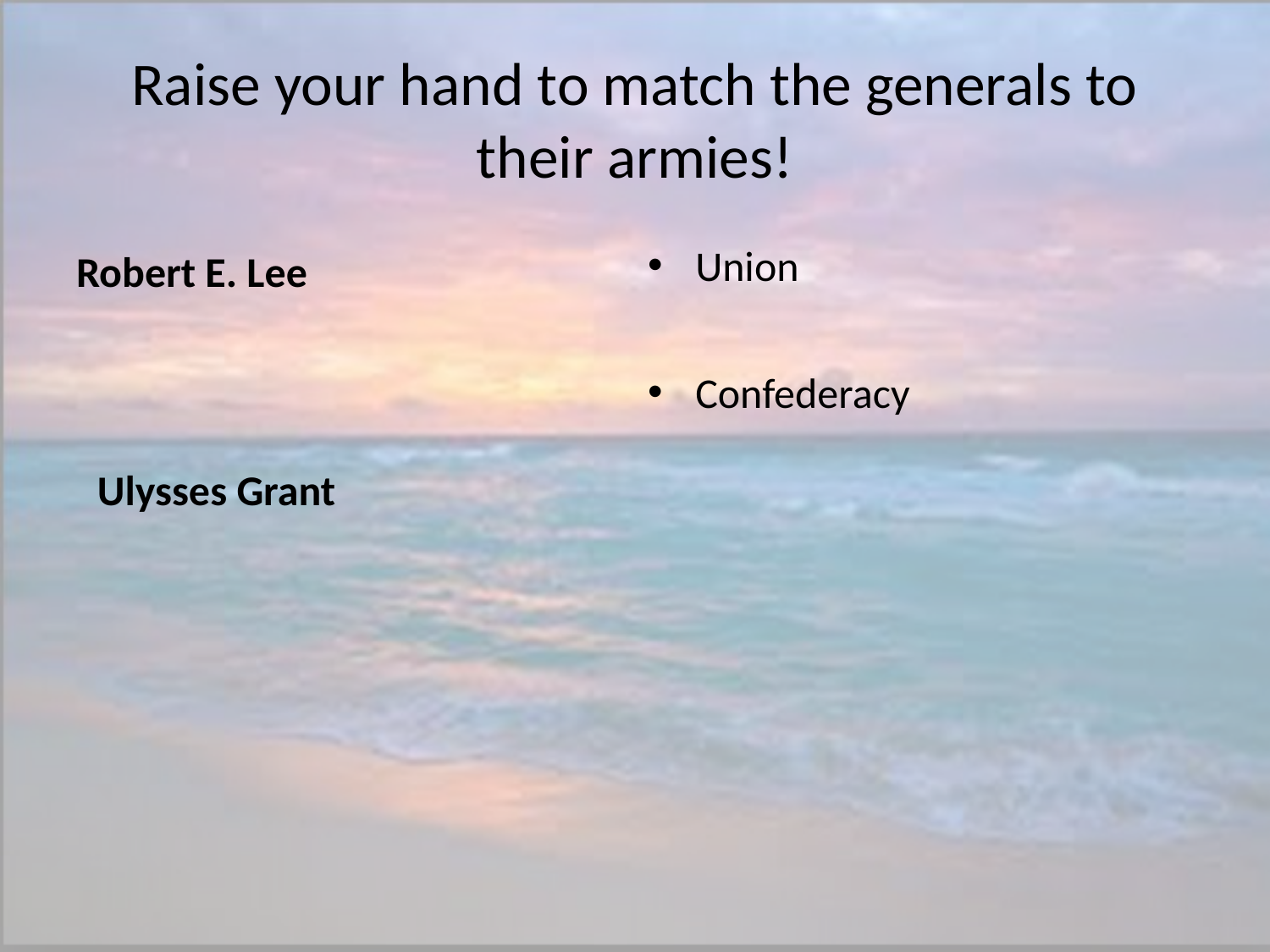

# Raise your hand to match the generals to their armies!
Robert E. Lee
Union
Confederacy
Ulysses Grant